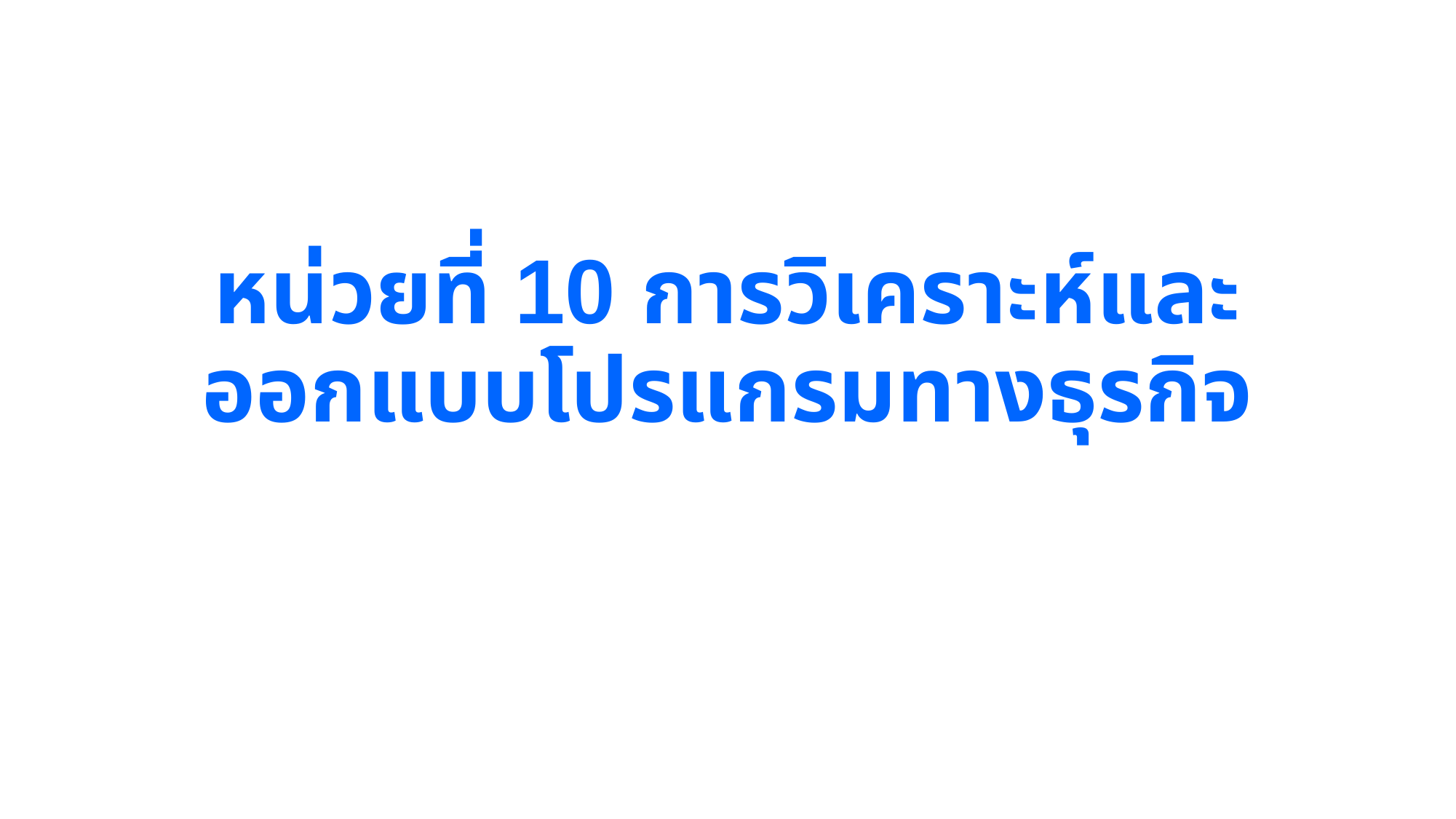

# หน่วยที่ 10 การวิเคราะห์และออกแบบโปรแกรมทางธุรกิจ